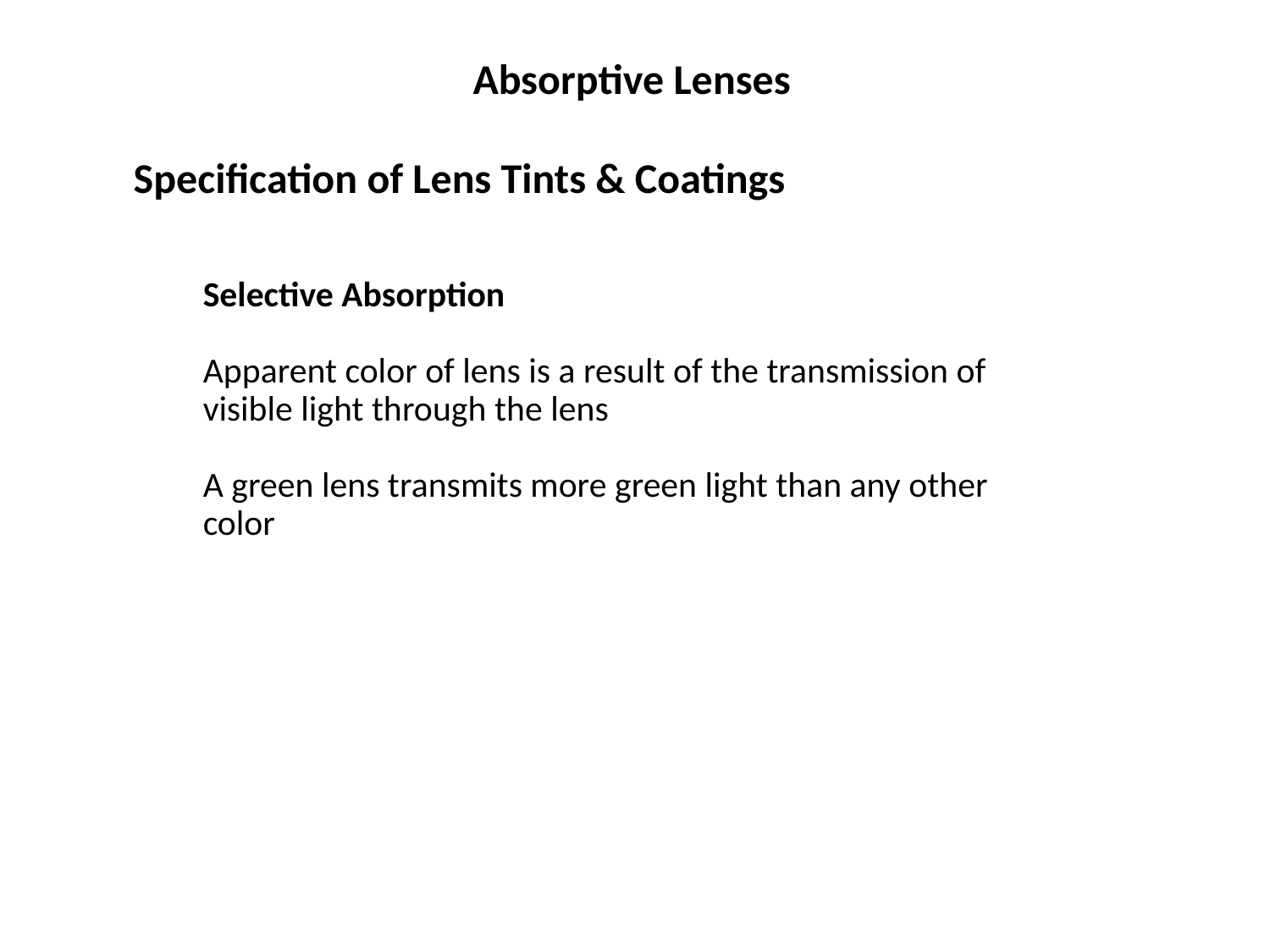

Absorptive Lenses
Specification of Lens Tints & Coatings
Selective Absorption

Apparent color of lens is a result of the transmission of visible light through the lens

A green lens transmits more green light than any other  color